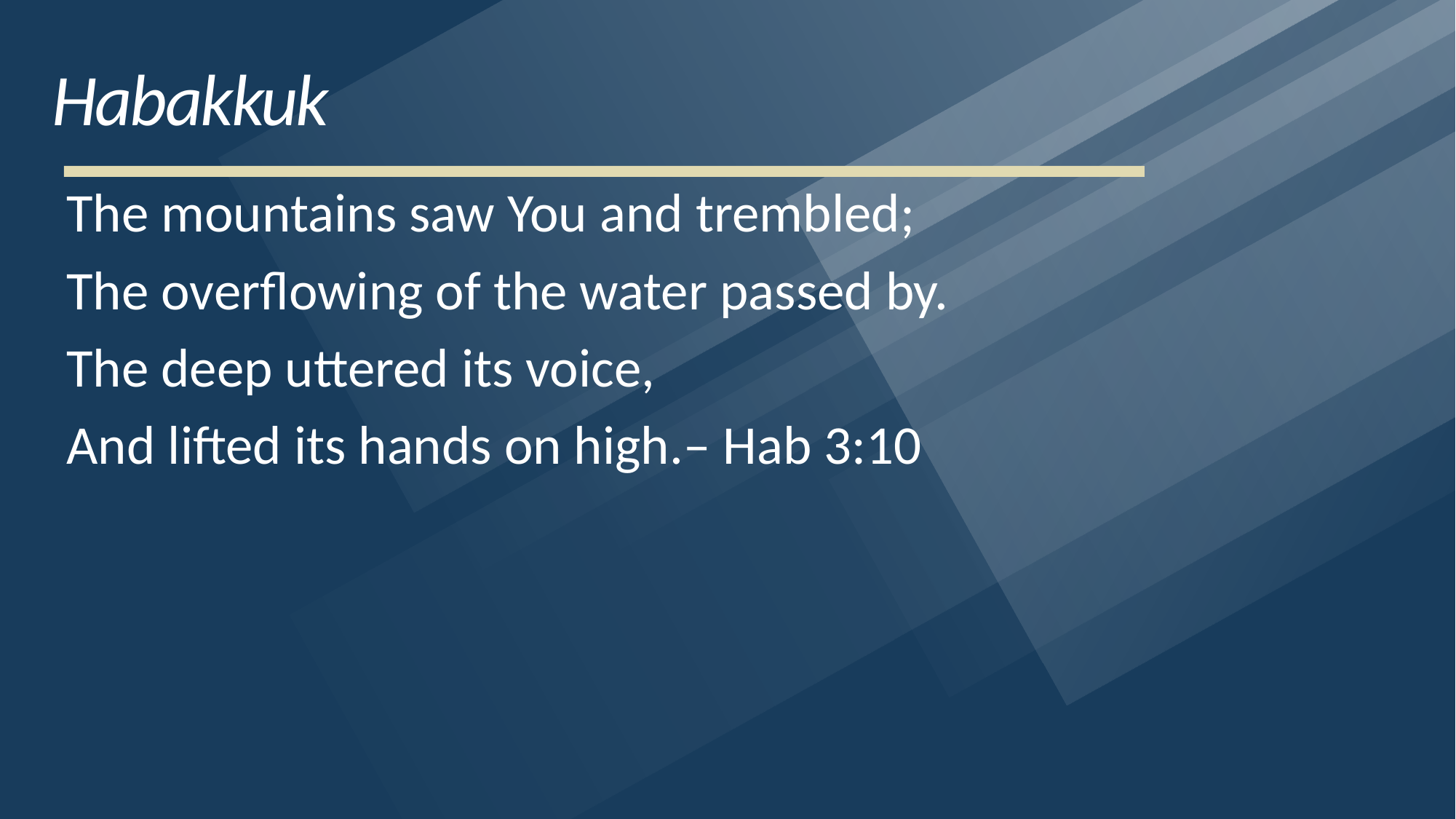

# Habakkuk

The mountains saw You and trembled;
The overflowing of the water passed by.
The deep uttered its voice,
And lifted its hands on high.– Hab 3:10